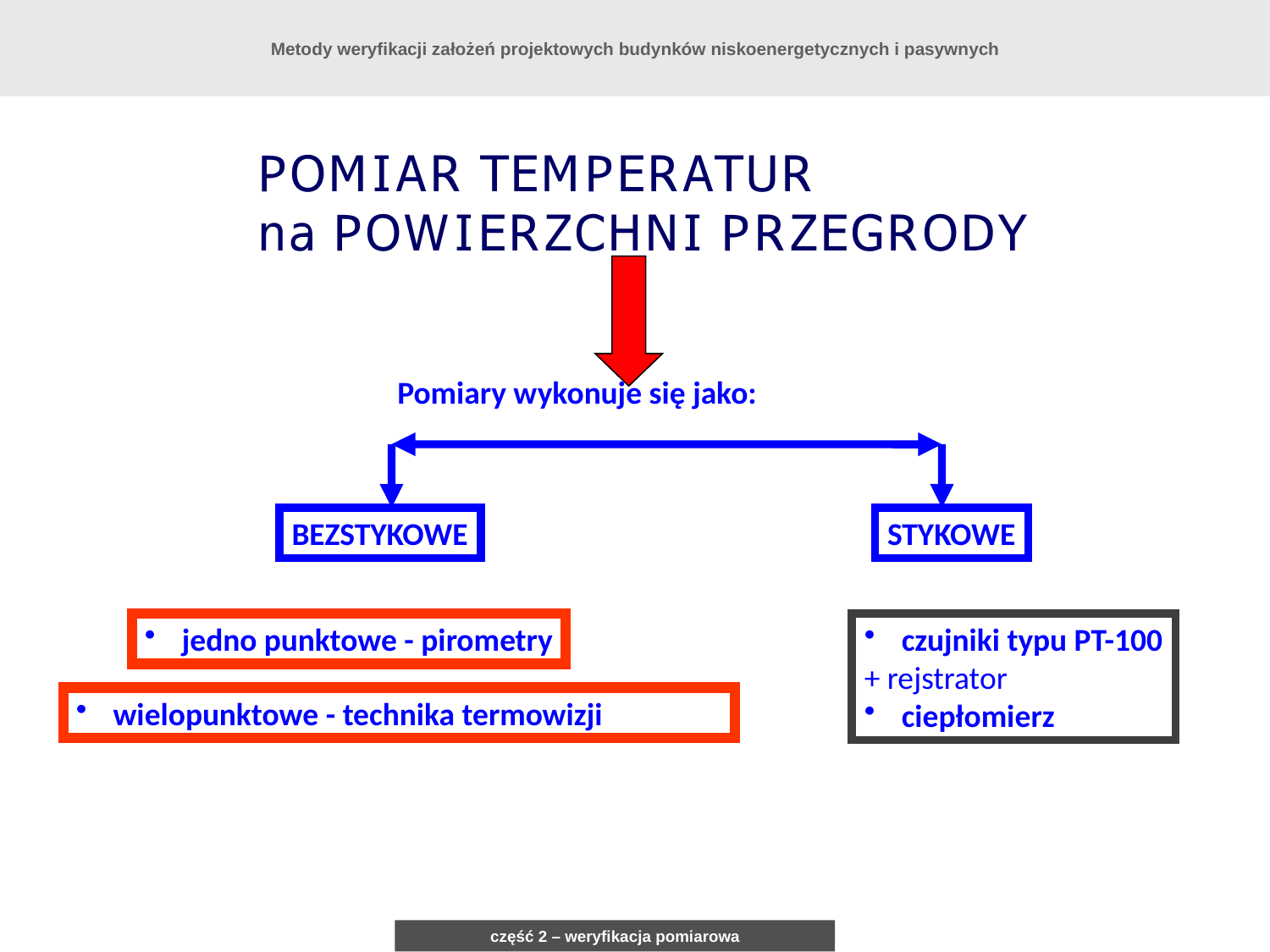

Metody weryfikacji założeń projektowych budynków niskoenergetycznych i pasywnych
POMIAR TEMPERATUR
na POWIERZCHNI PRZEGRODY

Pomiary wykonuje się jako:

BEZSTYKOWE
STYKOWE
 jedno punktowe - pirometry
 czujniki typu PT-100
+ rejstrator
 ciepłomierz
 wielopunktowe - technika termowizji
część 2 – weryfikacja pomiarowa